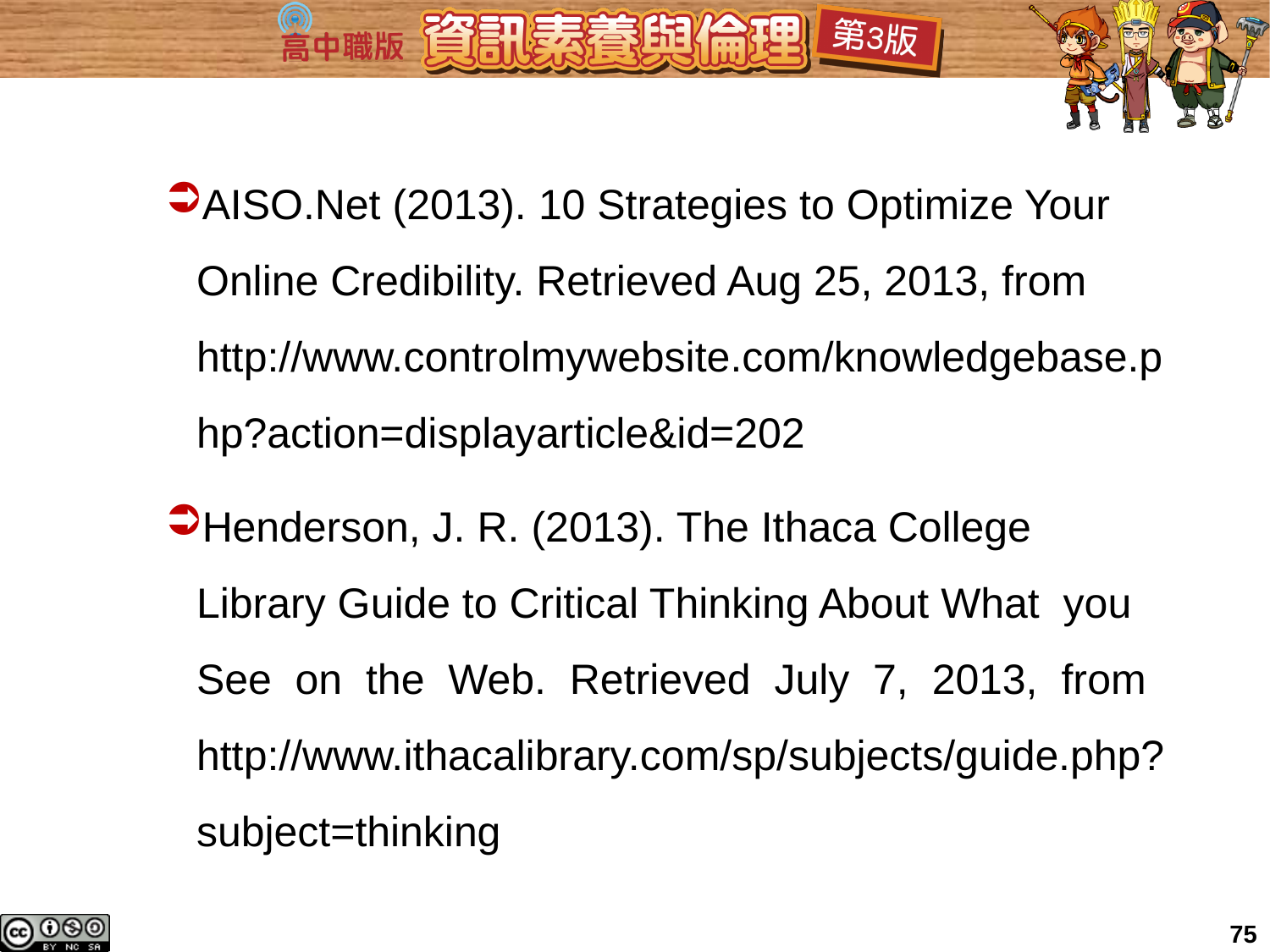

AISO.Net (2013). 10 Strategies to Optimize Your Online Credibility. Retrieved Aug 25, 2013, from http://www.controlmywebsite.com/knowledgebase.php?action=displayarticle&id=202
Henderson, J. R. (2013). The Ithaca College Library Guide to Critical Thinking About What  you  See  on  the  Web.  Retrieved  July  7,  2013,  from http://www.ithacalibrary.com/sp/subjects/guide.php?subject=thinking
75